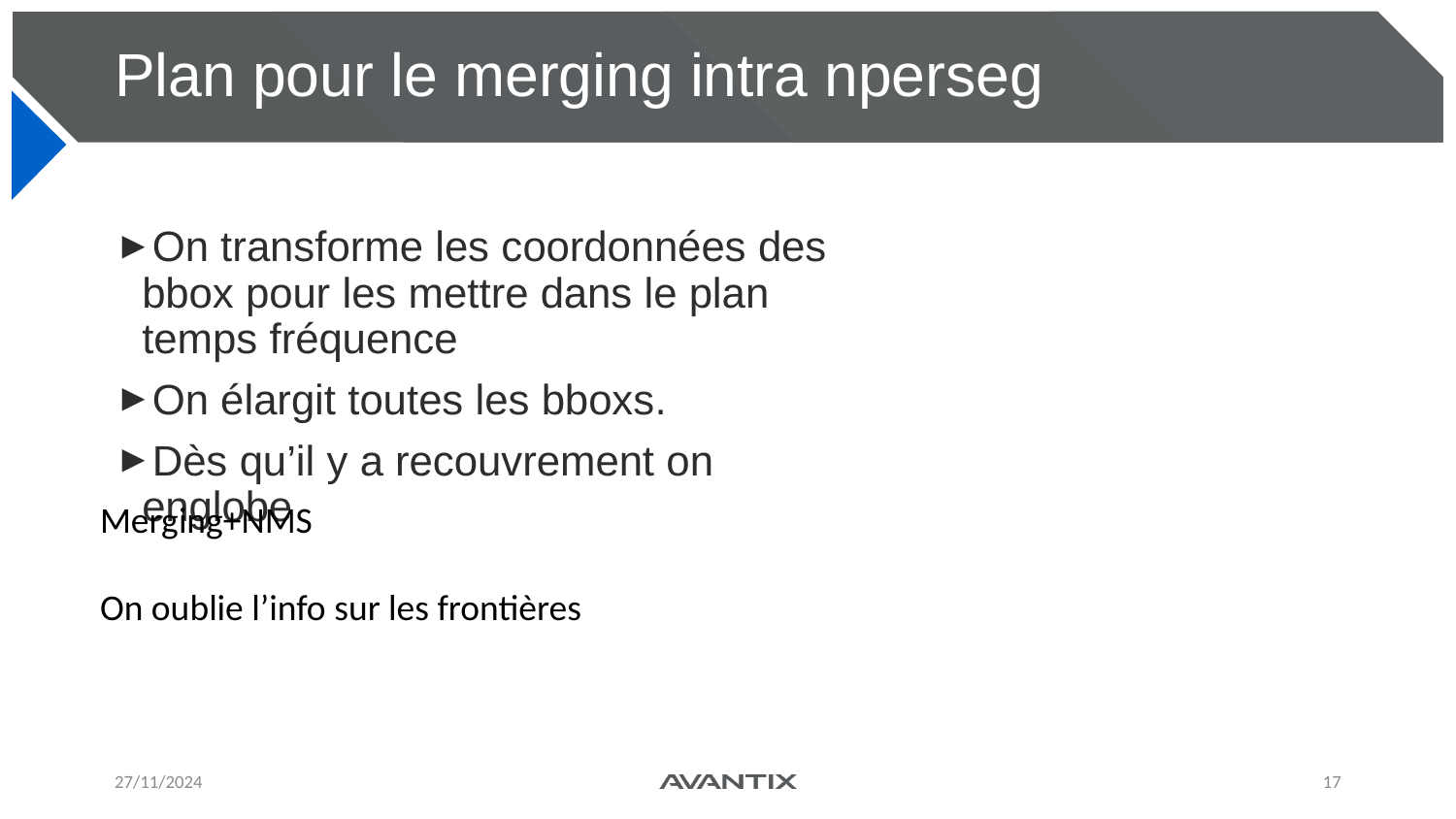

# Plan pour le merging intra nperseg
On transforme les coordonnées des bbox pour les mettre dans le plan temps fréquence
On élargit toutes les bboxs.
Dès qu’il y a recouvrement on englobe
Merging+NMS

On oublie l’info sur les frontières
27/11/2024
17